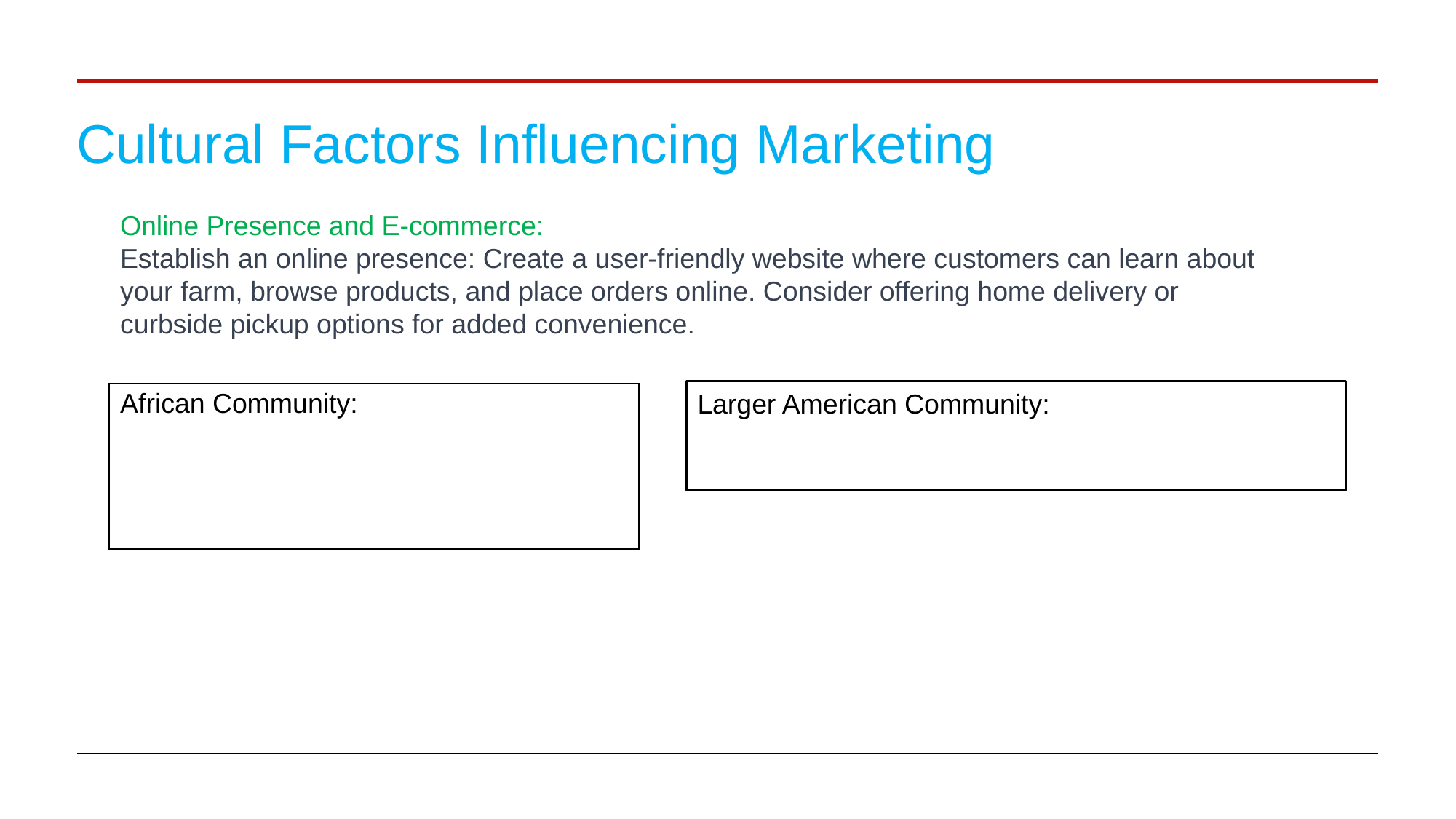

# Cultural Factors Influencing Marketing
Online Presence and E-commerce:
Establish an online presence: Create a user-friendly website where customers can learn about your farm, browse products, and place orders online. Consider offering home delivery or curbside pickup options for added convenience.

Larger American Community:

| African Community: |
| --- |